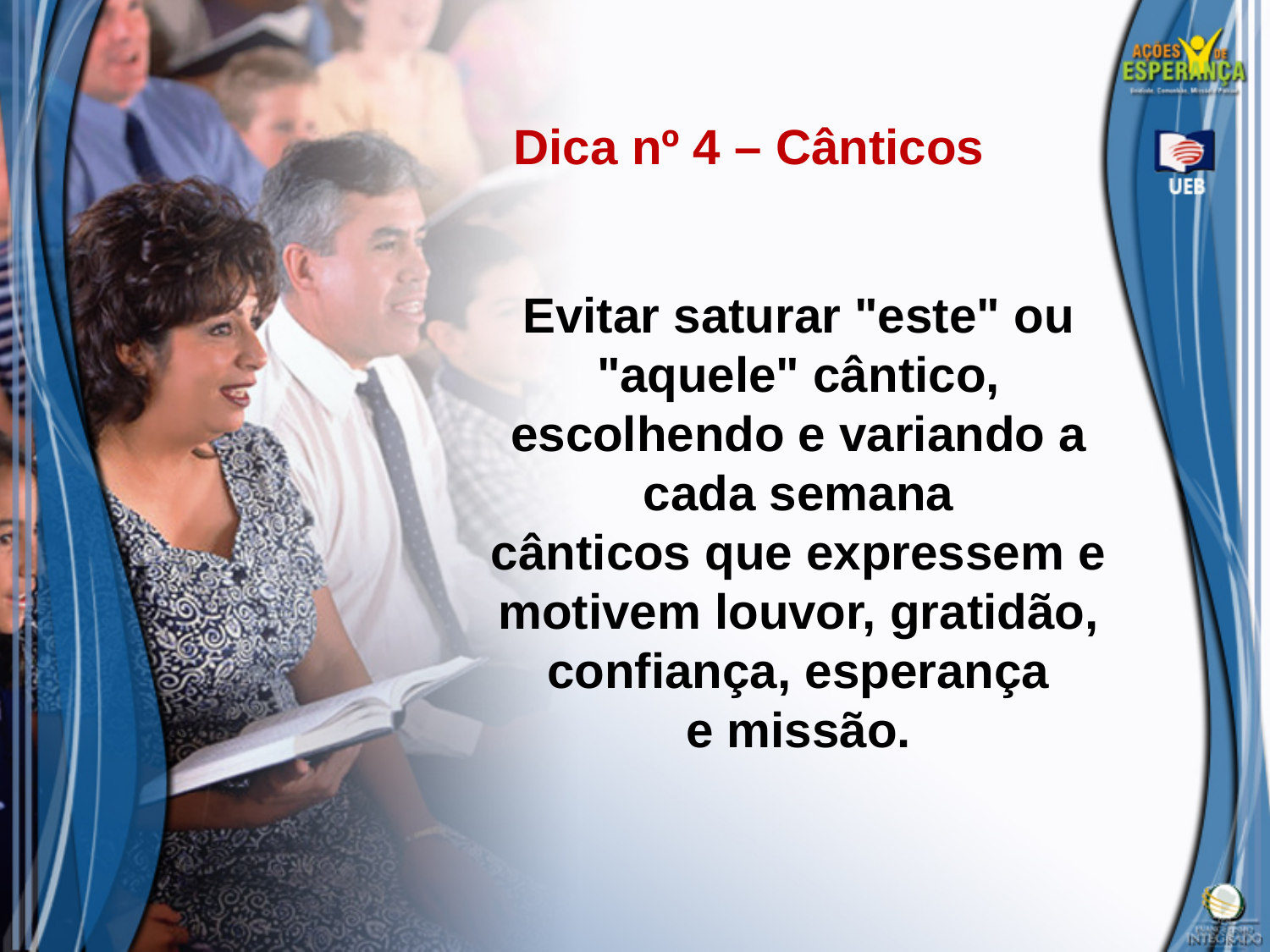

Dica nº 4 – Cânticos
Evitar saturar "este" ou "aquele" cântico, escolhendo e variando a cada semana
cânticos que expressem e motivem louvor, gratidão, confiança, esperança
e missão.